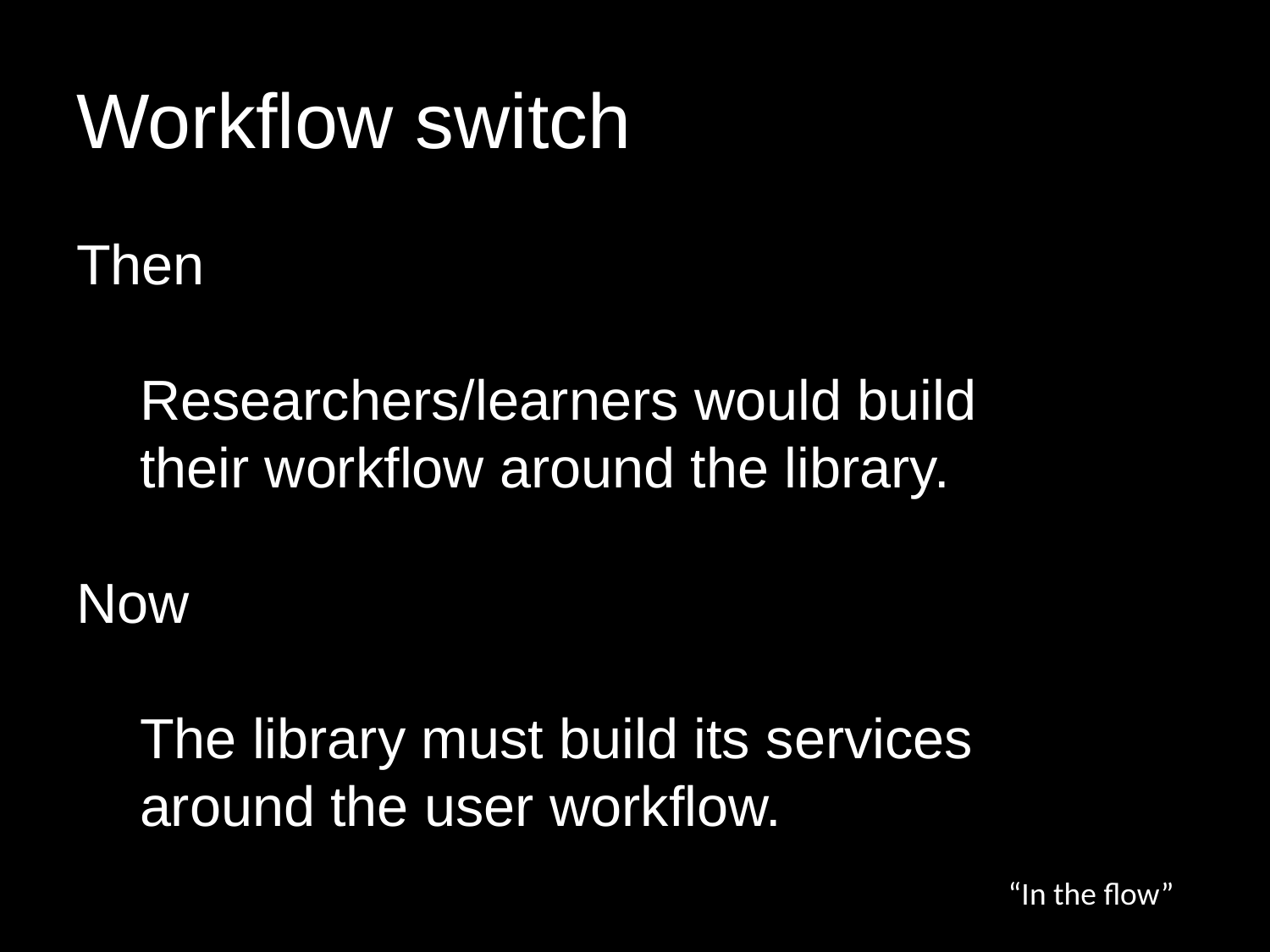

# Workflow switch
Then

Researchers/learners would build
their workflow around the library.

Now

The library must build its services
around the user workflow.

“In the flow”